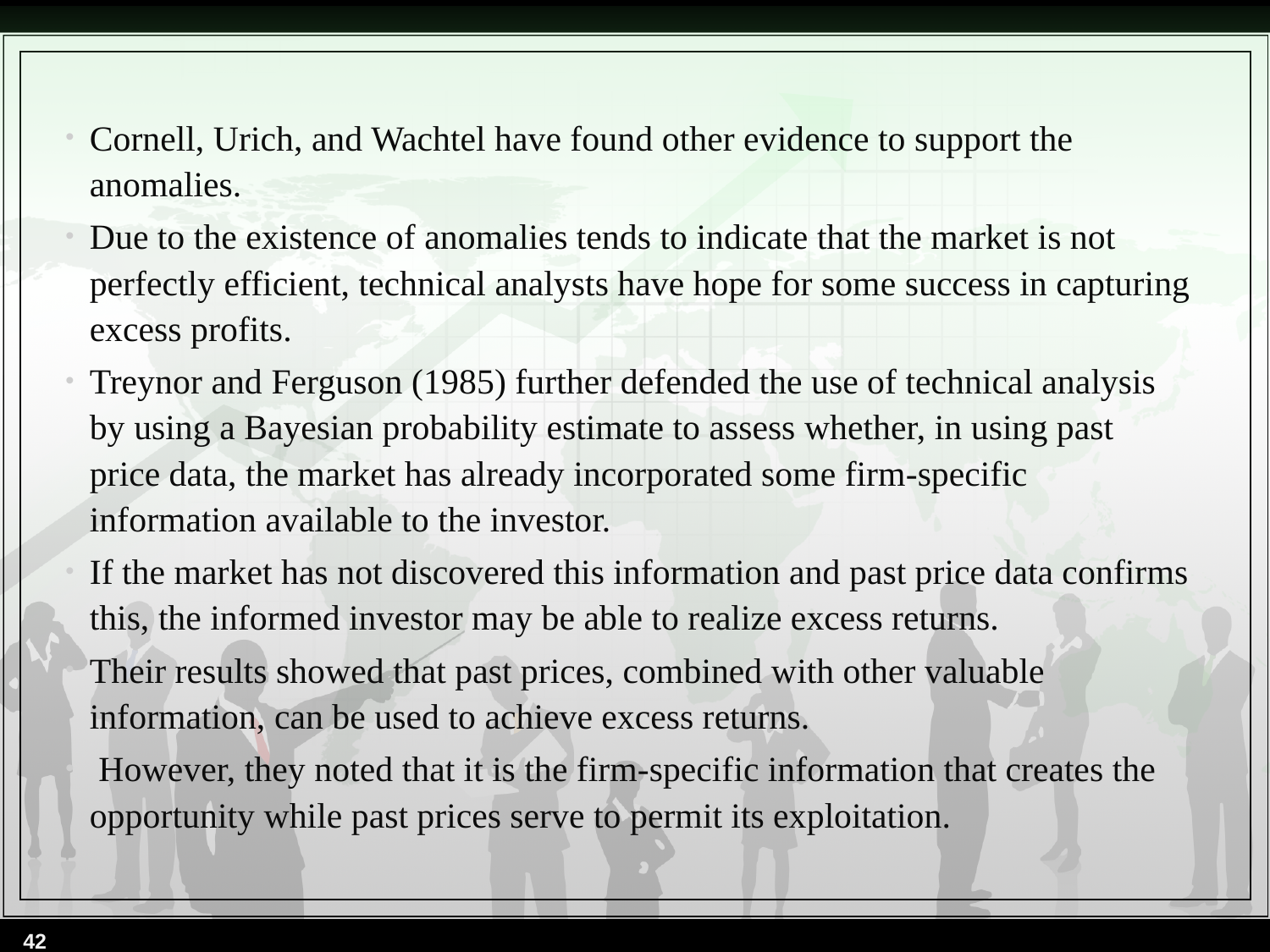

Cornell, Urich, and Wachtel have found other evidence to support the anomalies.
Due to the existence of anomalies tends to indicate that the market is not perfectly efficient, technical analysts have hope for some success in capturing excess profits.
Treynor and Ferguson (1985) further defended the use of technical analysis by using a Bayesian probability estimate to assess whether, in using past price data, the market has already incorporated some firm-specific information available to the investor.
If the market has not discovered this information and past price data confirms this, the informed investor may be able to realize excess returns.
Their results showed that past prices, combined with other valuable information, can be used to achieve excess returns.
 However, they noted that it is the firm-specific information that creates the opportunity while past prices serve to permit its exploitation.

42